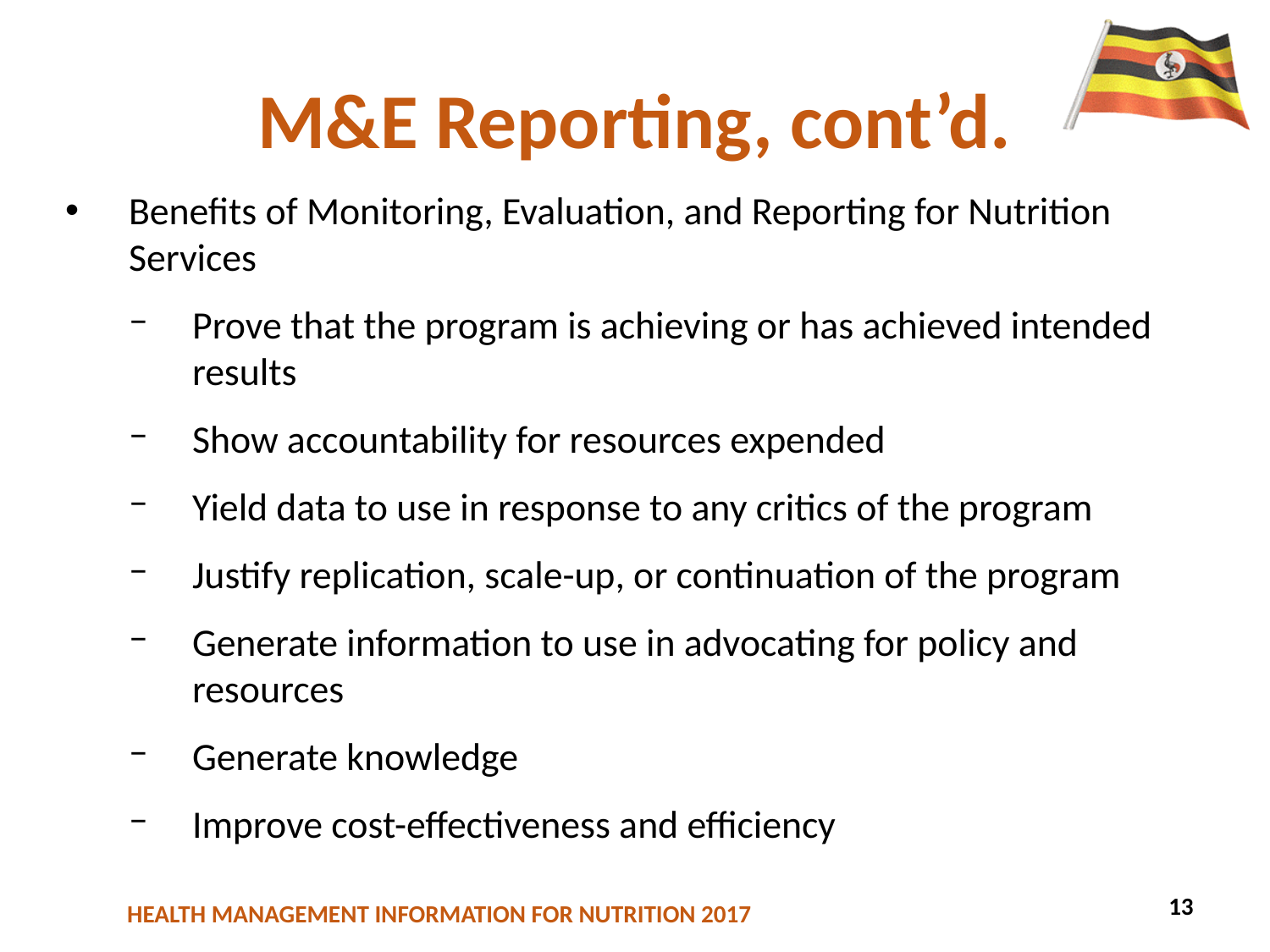

# M&E Reporting, cont’d.
Benefits of Monitoring, Evaluation, and Reporting for Nutrition Services
Prove that the program is achieving or has achieved intended results
Show accountability for resources expended
Yield data to use in response to any critics of the program
Justify replication, scale-up, or continuation of the program
Generate information to use in advocating for policy and resources
Generate knowledge
Improve cost-effectiveness and efficiency
13
13